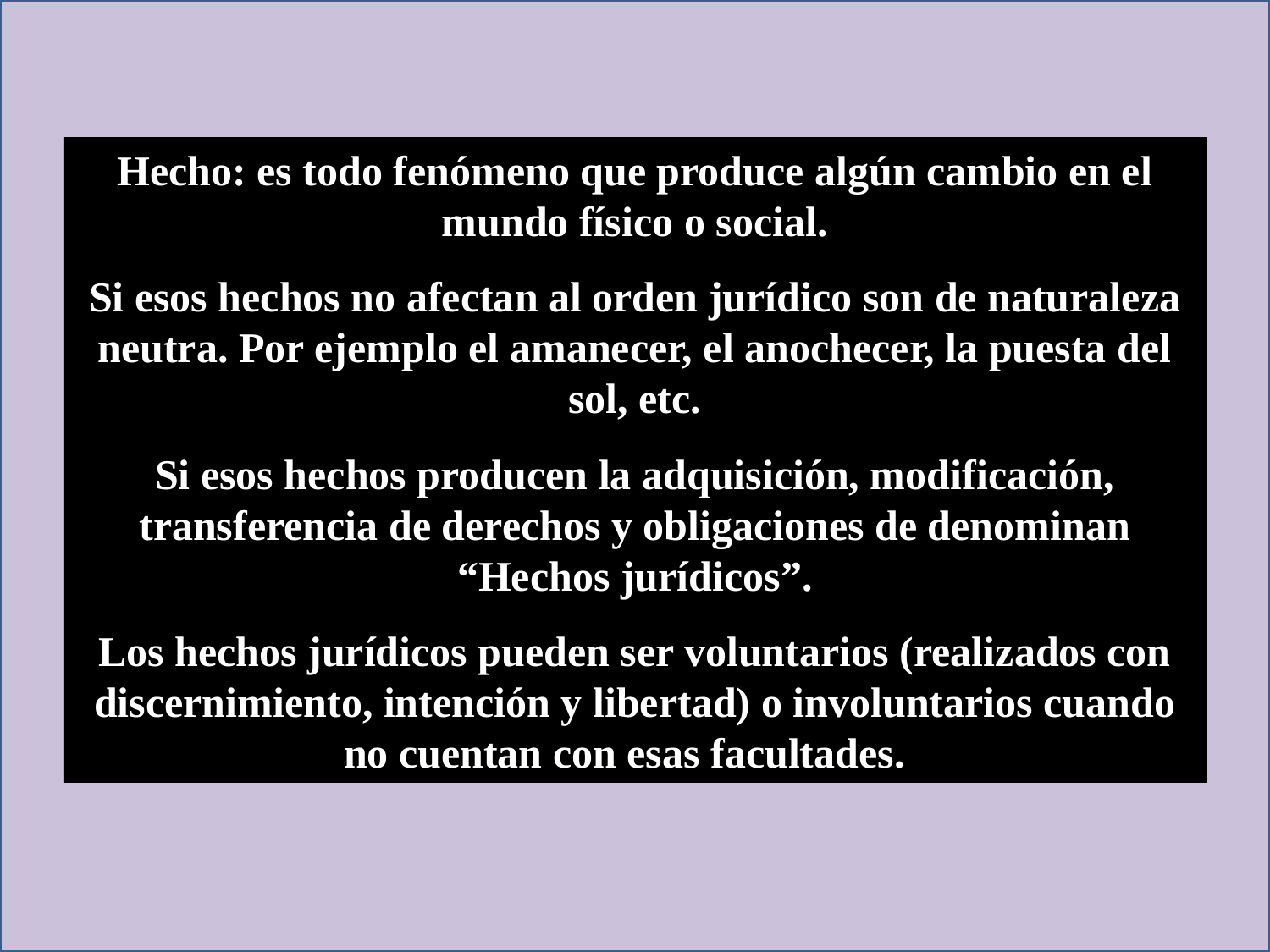

Hecho: es todo fenómeno que produce algún cambio en el mundo físico o social.
Si esos hechos no afectan al orden jurídico son de naturaleza neutra. Por ejemplo el amanecer, el anochecer, la puesta del sol, etc.
Si esos hechos producen la adquisición, modificación, transferencia de derechos y obligaciones de denominan “Hechos jurídicos”.
Los hechos jurídicos pueden ser voluntarios (realizados con discernimiento, intención y libertad) o involuntarios cuando no cuentan con esas facultades.